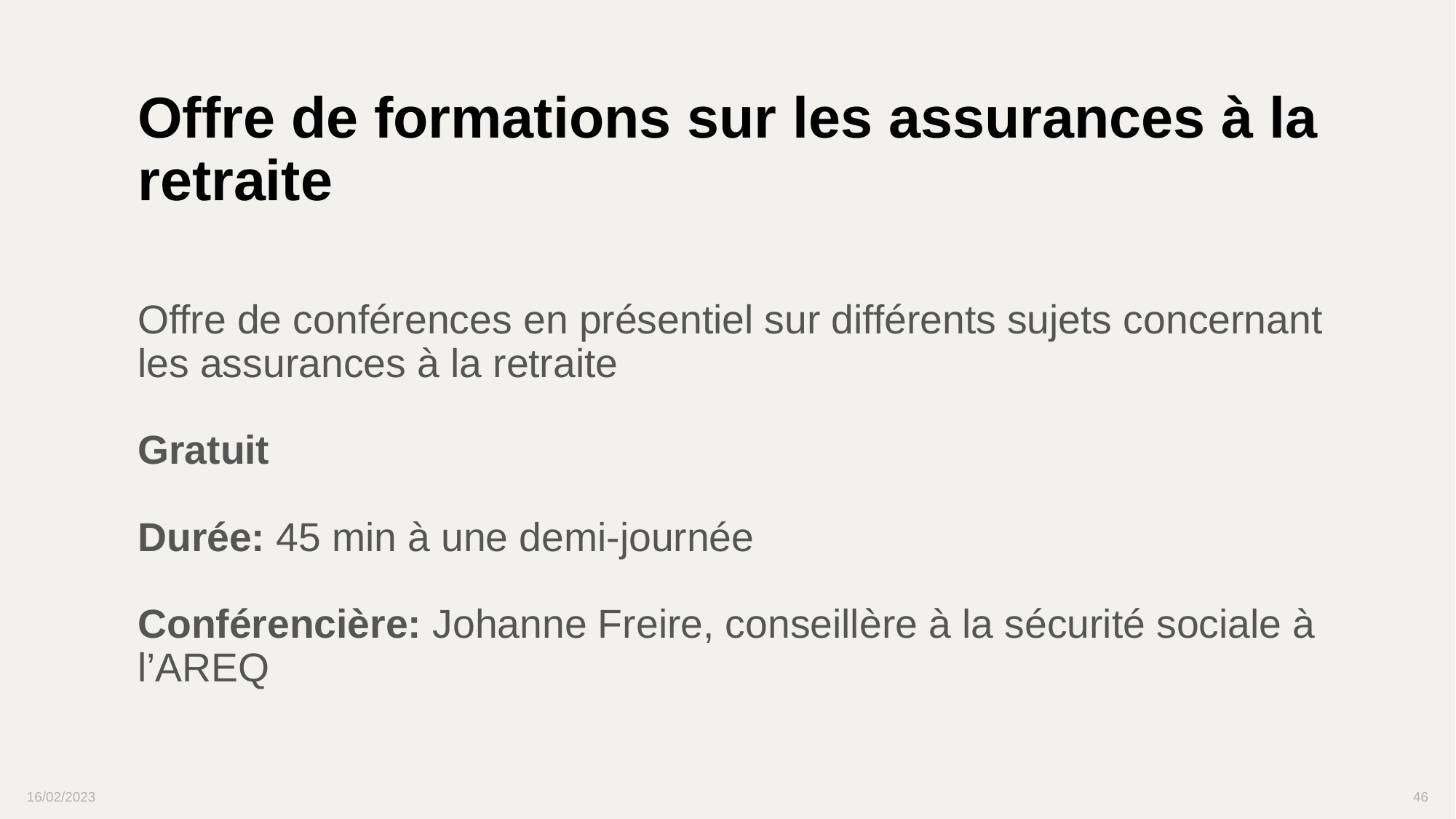

Offre de formations sur les assurances à la retraite

Offre de conférences en présentiel sur différents sujets concernant les assurances à la retraite

Gratuit

Durée: 45 min à une demi-journée

Conférencière: Johanne Freire, conseillère à la sécurité sociale à l’AREQ

16/02/2023
46